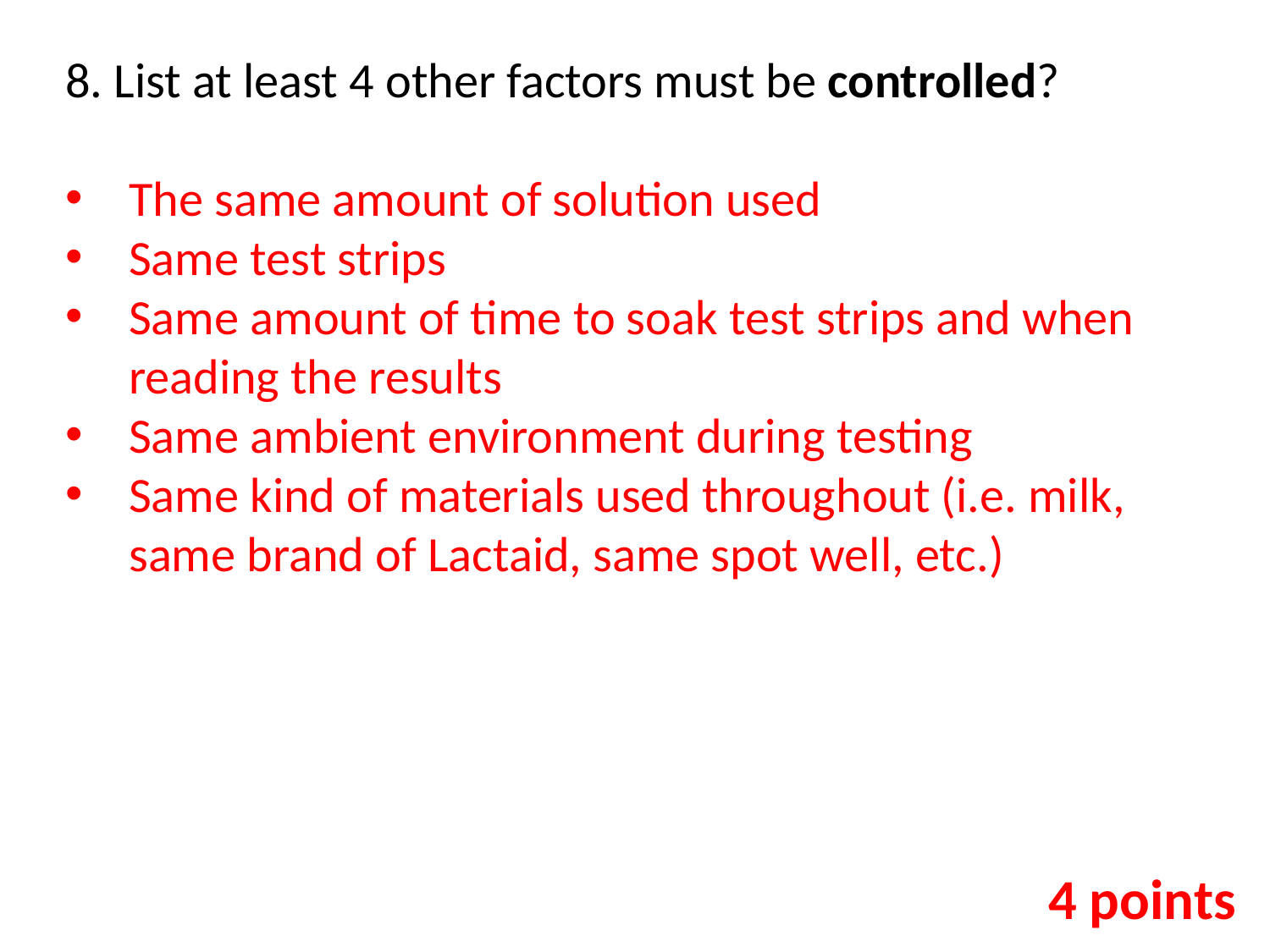

8. List at least 4 other factors must be controlled?

The same amount of solution used
Same test strips
Same amount of time to soak test strips and when reading the results
Same ambient environment during testing
Same kind of materials used throughout (i.e. milk, same brand of Lactaid, same spot well, etc.)

4 points